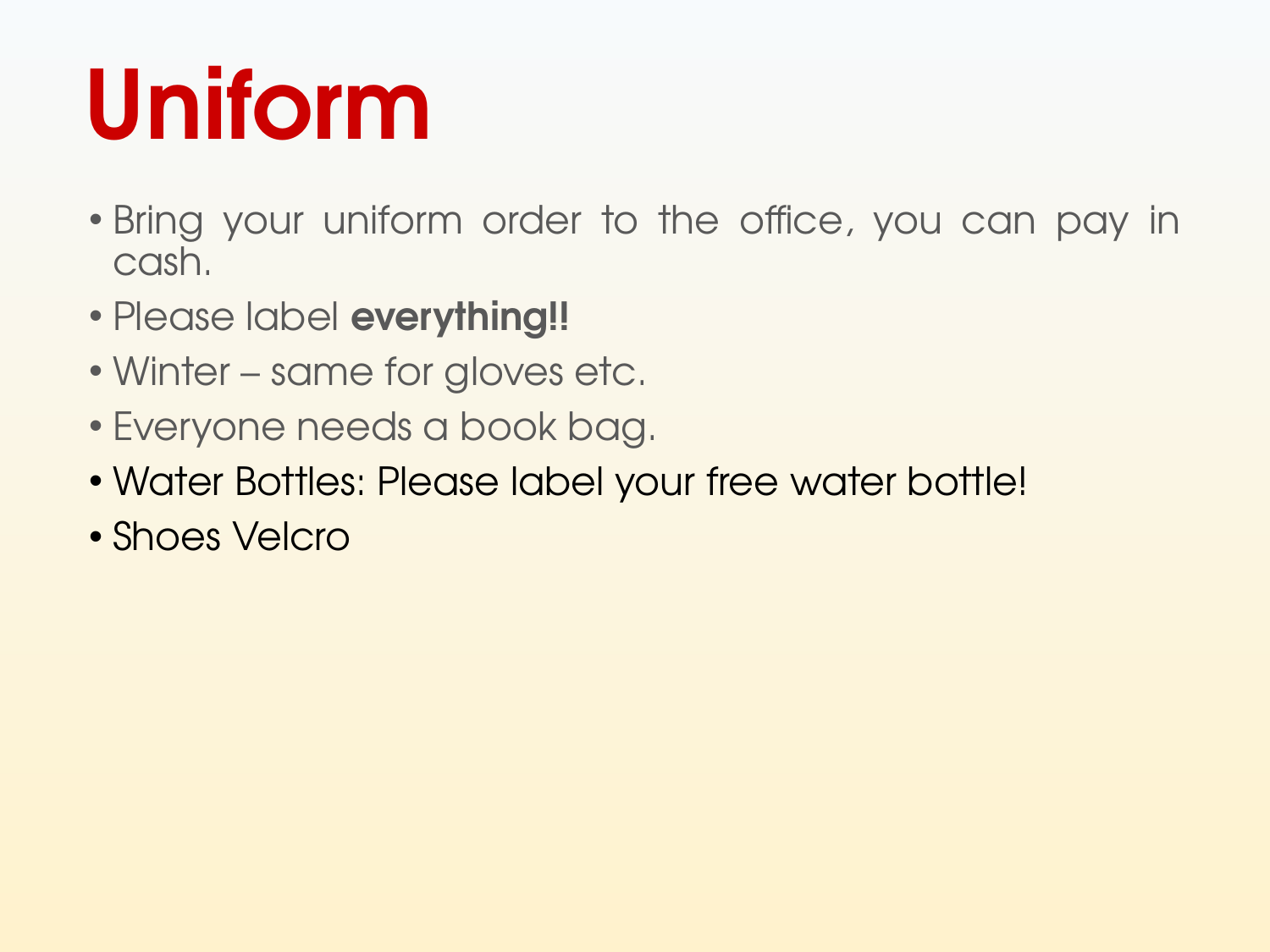

# Uniform

Bring your uniform order to the office, you can pay in cash.
Please label everything!!
Winter – same for gloves etc.
Everyone needs a book bag.
Water Bottles: Please label your free water bottle!
Shoes Velcro